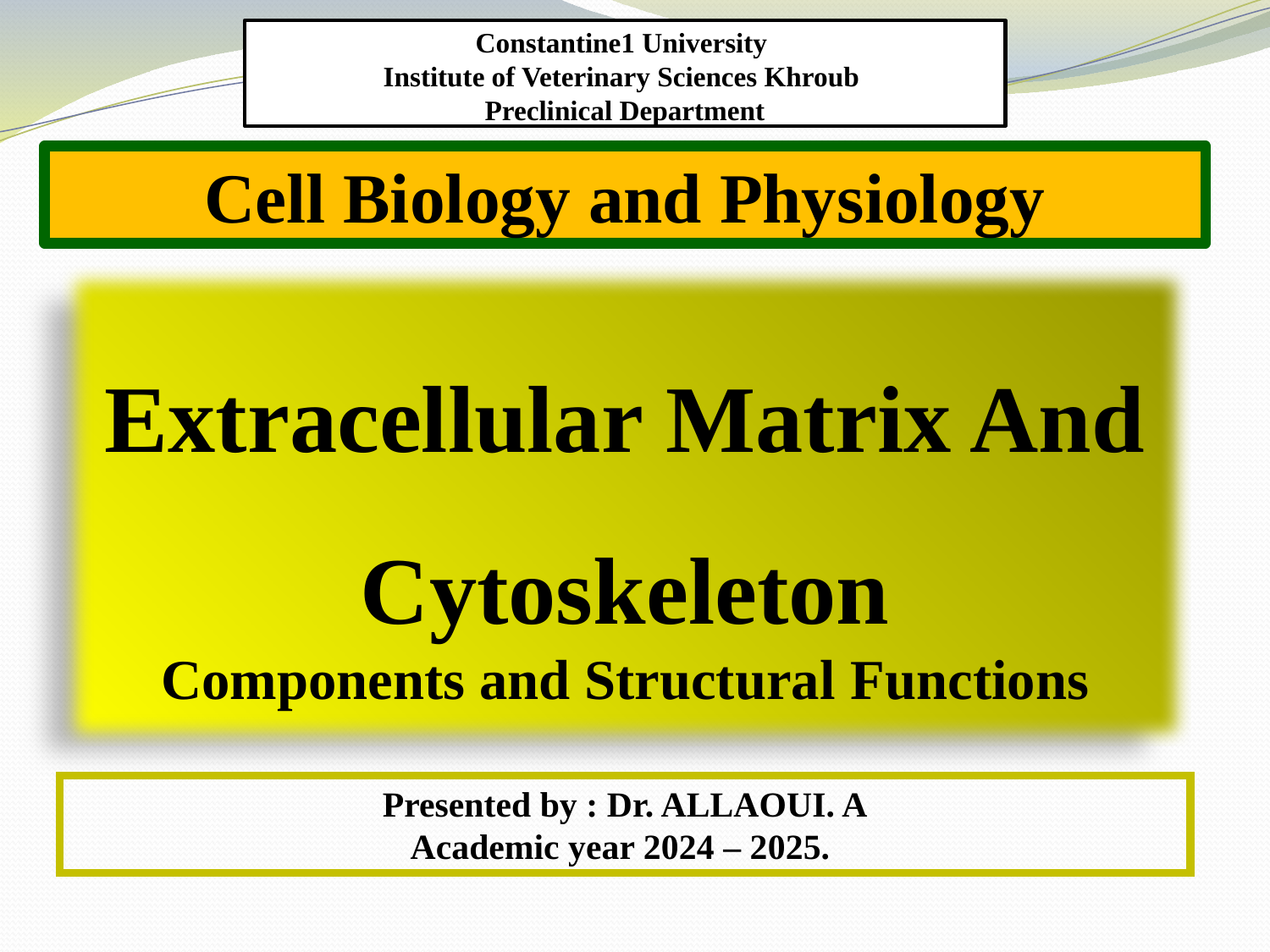

Constantine1 University
Institute of Veterinary Sciences Khroub
Preclinical Department
Cell Biology and Physiology
Extracellular Matrix And Cytoskeleton
Components and Structural Functions

Presented by : Dr. ALLAOUI. A
Academic year 2024 – 2025.